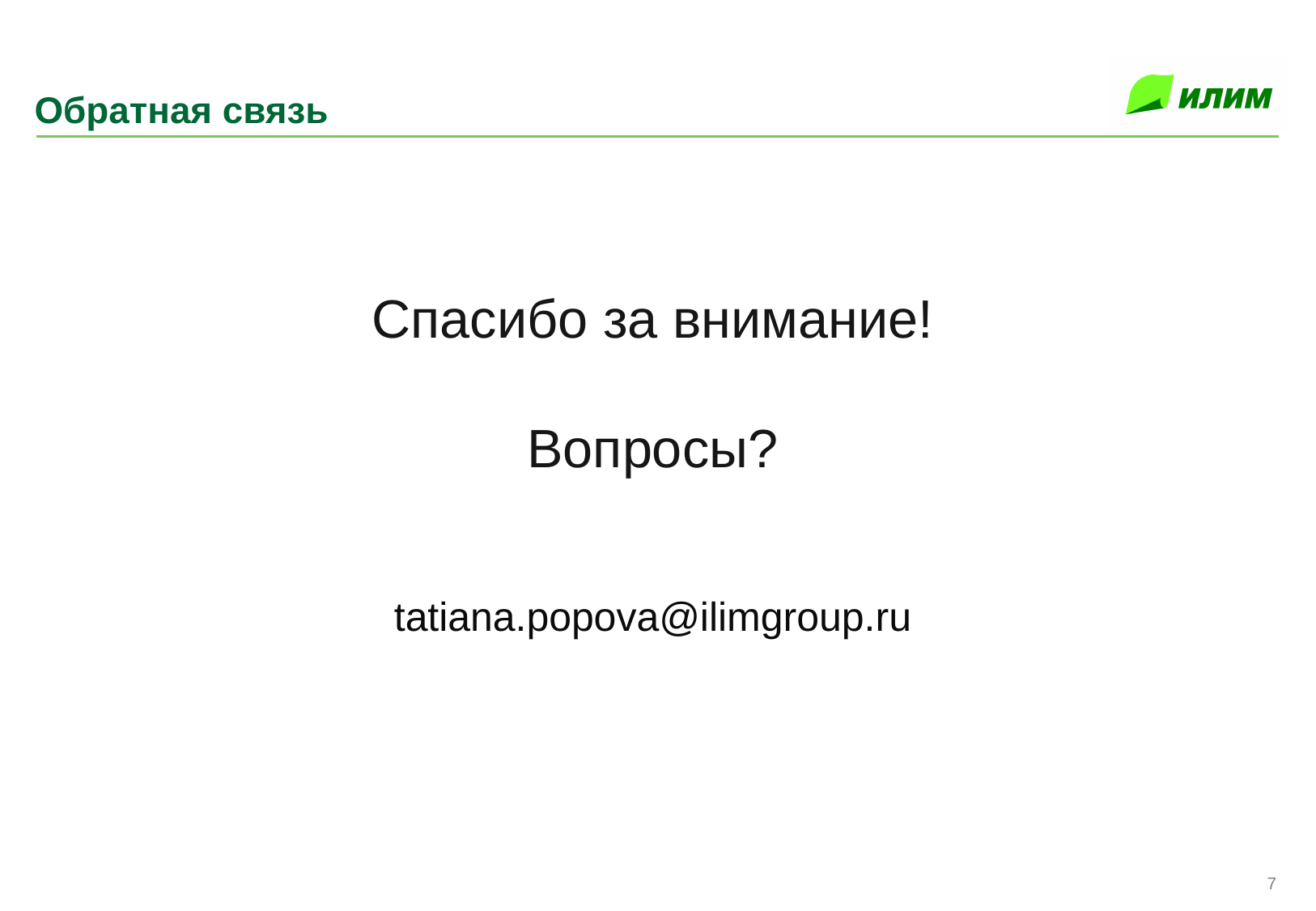

# Обратная связь
Спасибо за внимание!
Вопросы?
tatiana.popova@ilimgroup.ru